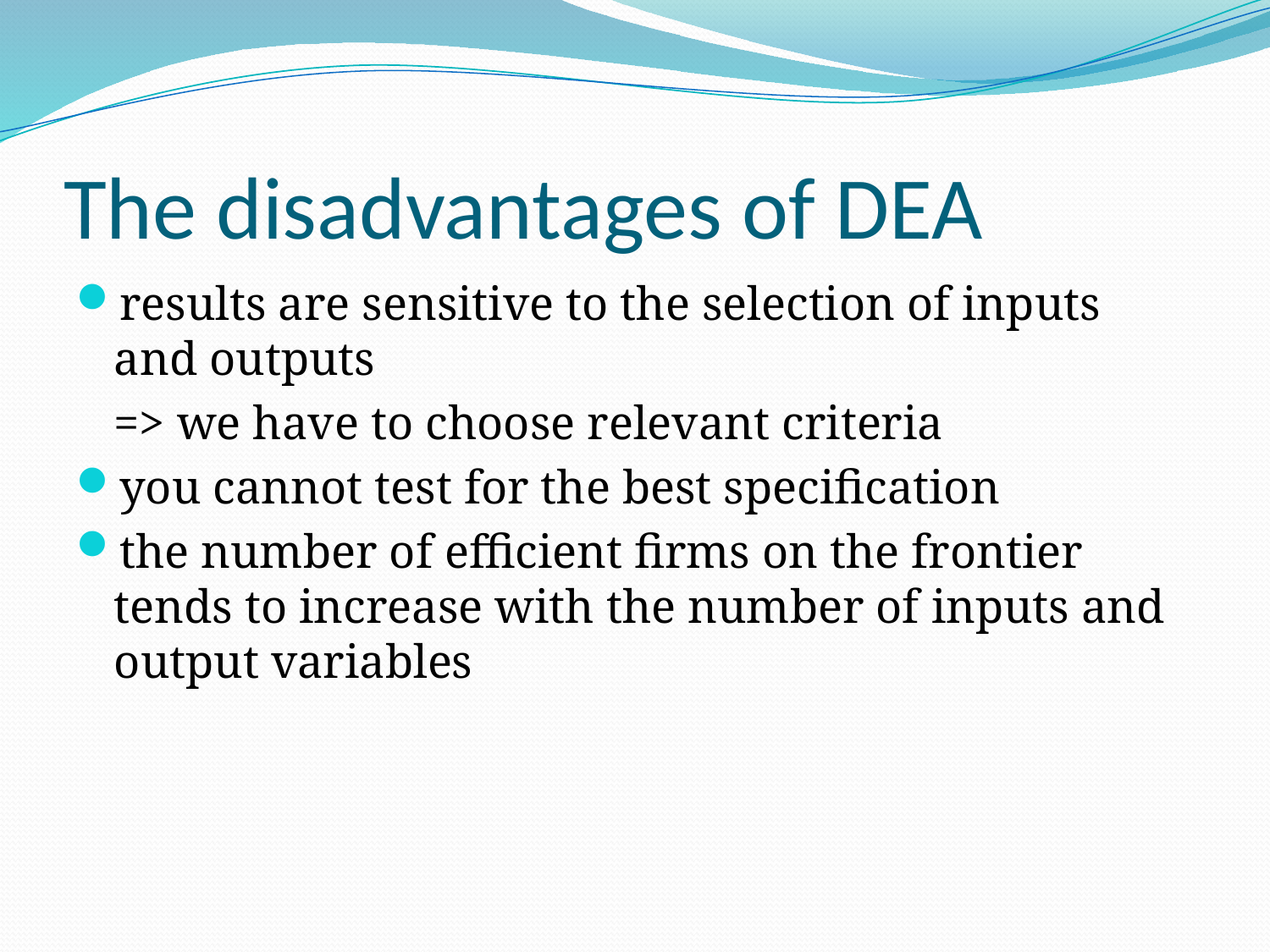

# The disadvantages of DEA
results are sensitive to the selection of inputs and outputs
	=> we have to choose relevant criteria
you cannot test for the best specification
the number of efficient firms on the frontier tends to increase with the number of inputs and output variables